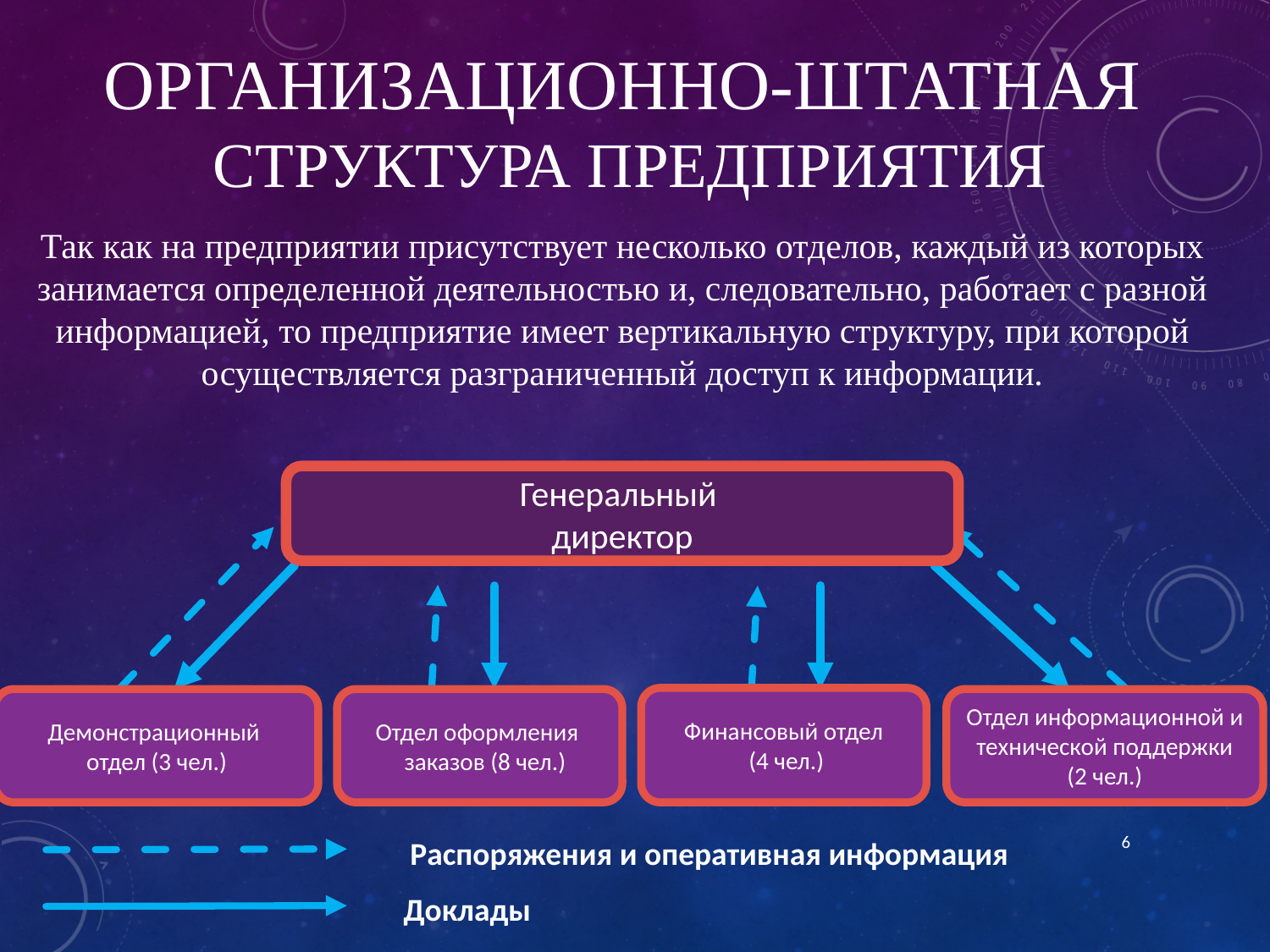

# Организационно-штатная структура предприятия
Так как на предприятии присутствует несколько отделов, каждый из которых занимается определенной деятельностью и, следовательно, работает с разной информацией, то предприятие имеет вертикальную структуру, при которой осуществляется разграниченный доступ к информации.
Генеральный
директор
Финансовый отдел
 (4 чел.)
Демонстрационный
отдел (3 чел.)
Отдел оформления
  заказов (8 чел.)
Отдел информационной и
технической поддержки (2 чел.)
Распоряжения и оперативная информация
Доклады
6